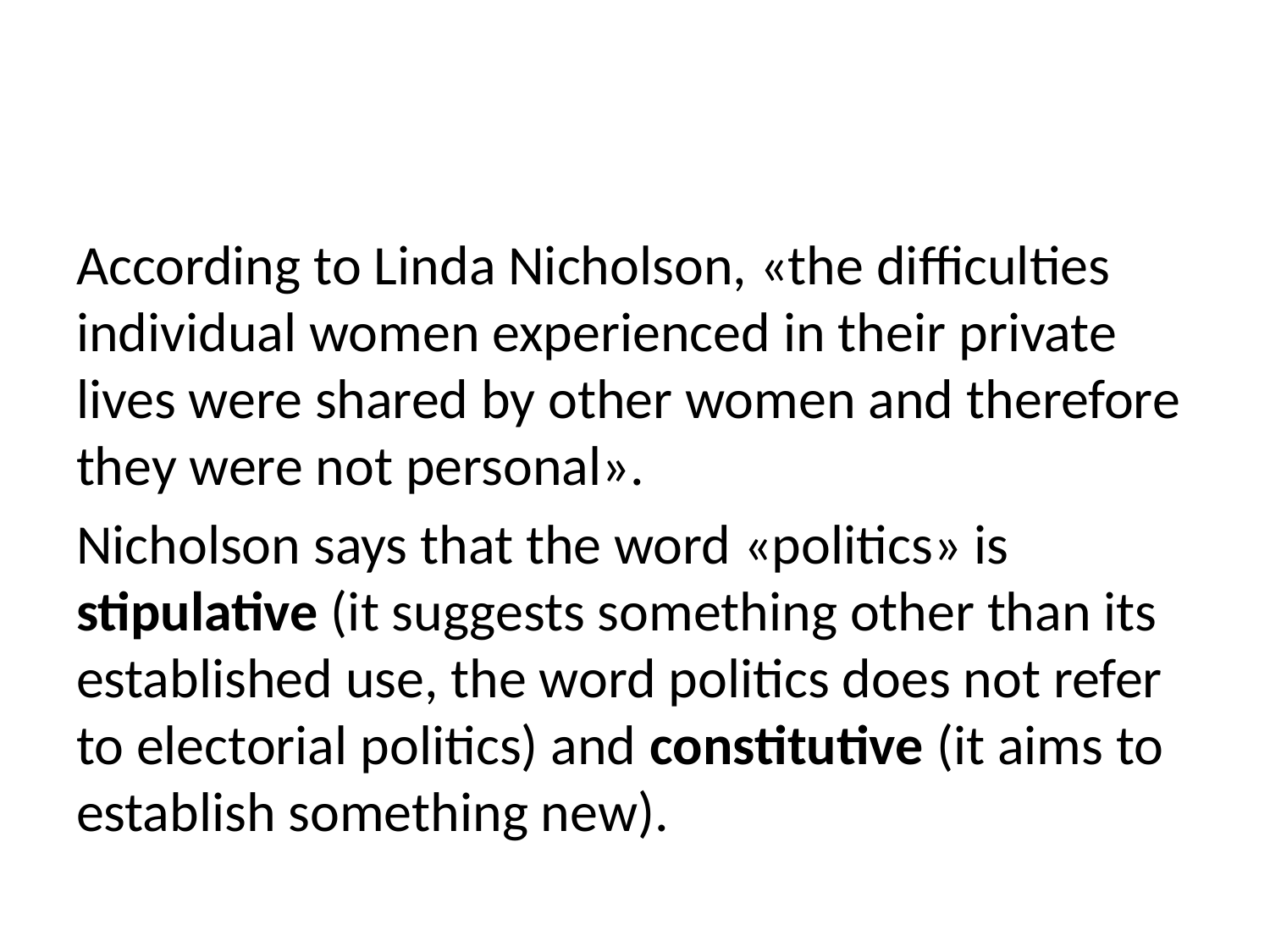

According to Linda Nicholson, «the difficulties individual women experienced in their private lives were shared by other women and therefore they were not personal».
Nicholson says that the word «politics» is stipulative (it suggests something other than its established use, the word politics does not refer to electorial politics) and constitutive (it aims to establish something new).